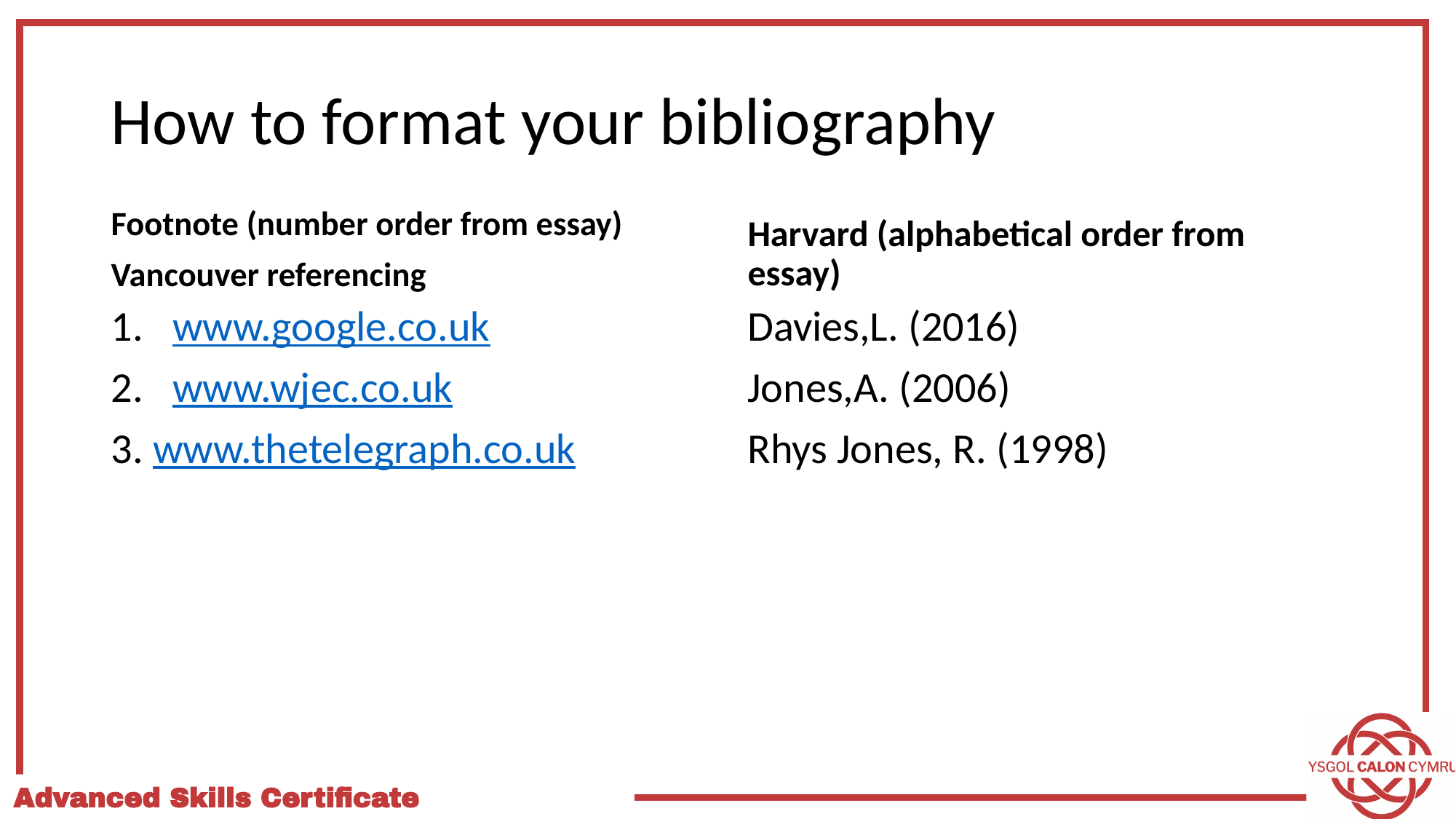

# How to format your bibliography
Footnote (number order from essay)
Vancouver referencing
Harvard (alphabetical order from essay)
www.google.co.uk
www.wjec.co.uk
3. www.thetelegraph.co.uk

Davies,L. (2016)
Jones,A. (2006)
Rhys Jones, R. (1998)